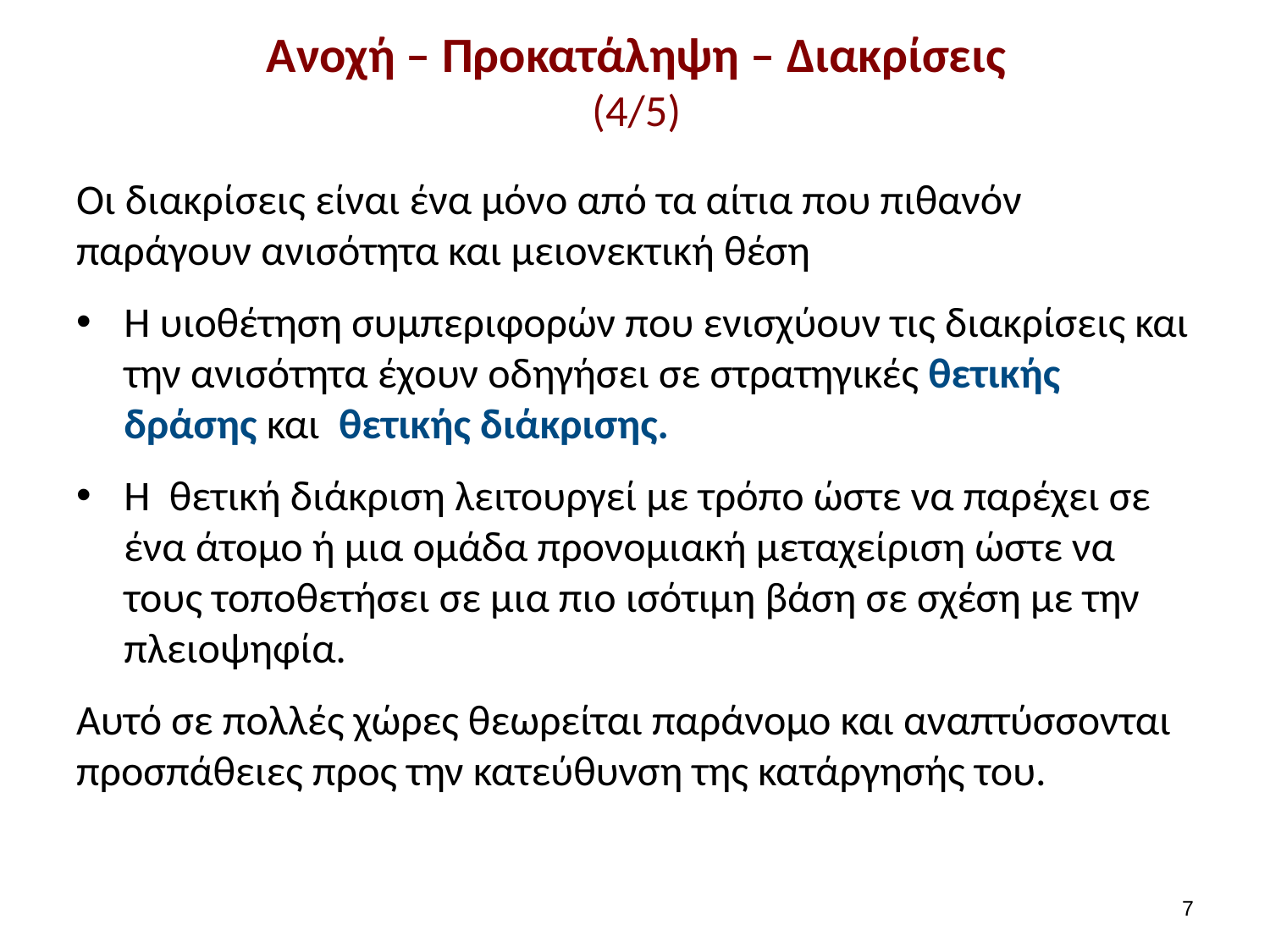

# Ανοχή – Προκατάληψη – Διακρίσεις (4/5)
Οι διακρίσεις είναι ένα μόνο από τα αίτια που πιθανόν παράγουν ανισότητα και μειονεκτική θέση
Η υιοθέτηση συμπεριφορών που ενισχύουν τις διακρίσεις και την ανισότητα έχουν οδηγήσει σε στρατηγικές θετικής δράσης και  θετικής διάκρισης.
Η  θετική διάκριση λειτουργεί με τρόπο ώστε να παρέχει σε  ένα άτομο ή μια ομάδα προνομιακή μεταχείριση ώστε να τους τοποθετήσει σε μια πιο ισότιμη βάση σε σχέση με την πλειοψηφία.
Αυτό σε πολλές χώρες θεωρείται παράνομο και αναπτύσσονται προσπάθειες προς την κατεύθυνση της κατάργησής του.

7